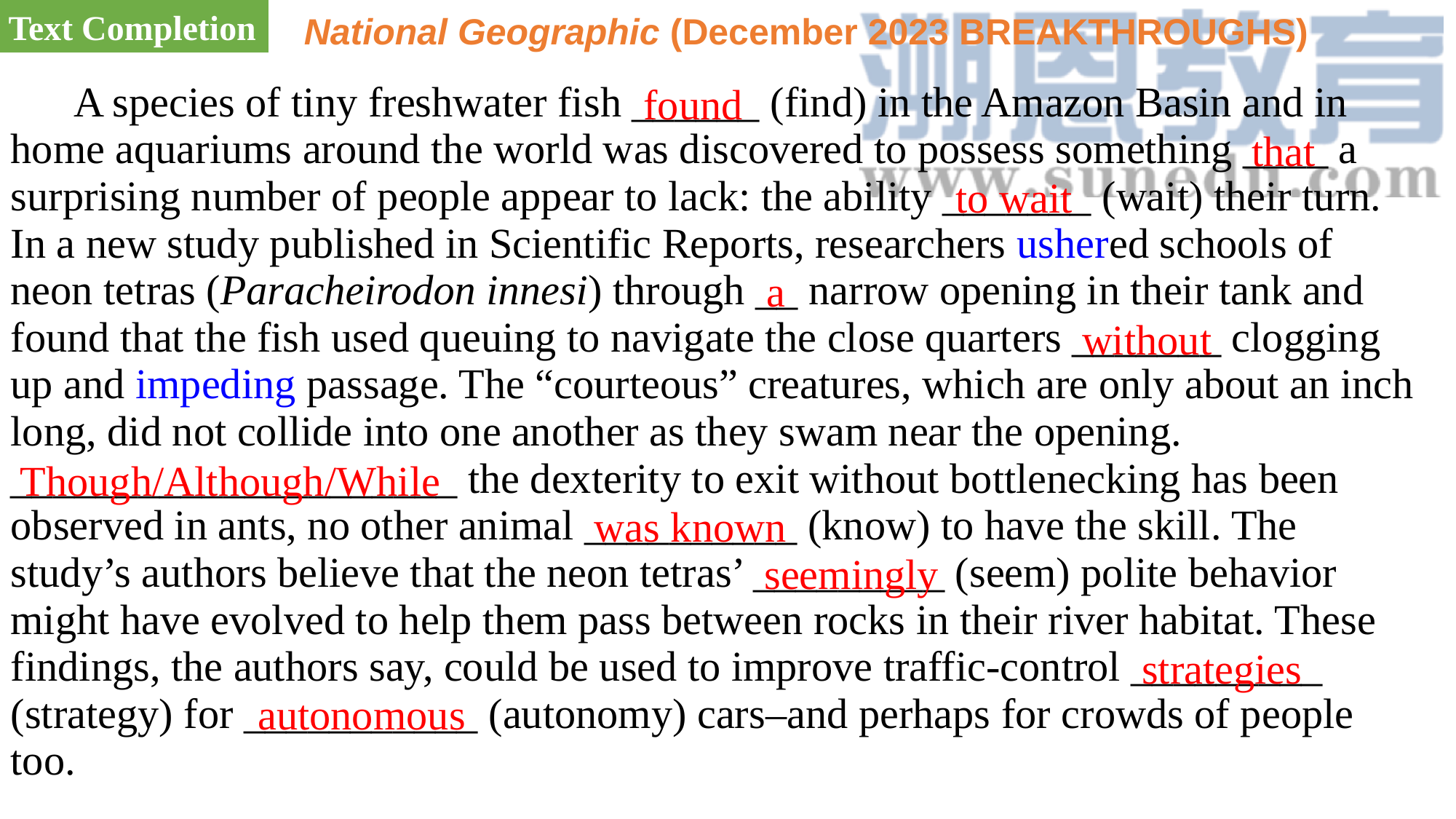

Text Completion
National Geographic (December 2023 BREAKTHROUGHS)
      A species of tiny freshwater fish ______ (find) in the Amazon Basin and in home aquariums around the world was discovered to possess something ____ a surprising number of people appear to lack: the ability _______ (wait) their turn. In a new study published in Scientific Reports, researchers ushered schools of neon tetras (Paracheirodon innesi) through __ narrow opening in their tank and found that the fish used queuing to navigate the close quarters _______ clogging up and impeding passage. The “courteous” creatures, which are only about an inch long, did not collide into one another as they swam near the opening. _____________________ the dexterity to exit without bottlenecking has been observed in ants, no other animal __________ (know) to have the skill. The study’s authors believe that the neon tetras’ _________ (seem) polite behavior might have evolved to help them pass between rocks in their river habitat. These findings, the authors say, could be used to improve traffic-control _________ (strategy) for ___________ (autonomy) cars–and perhaps for crowds of people too.
found
that
to wait
a
without
Though/Although/While
was known
seemingly
strategies
autonomous